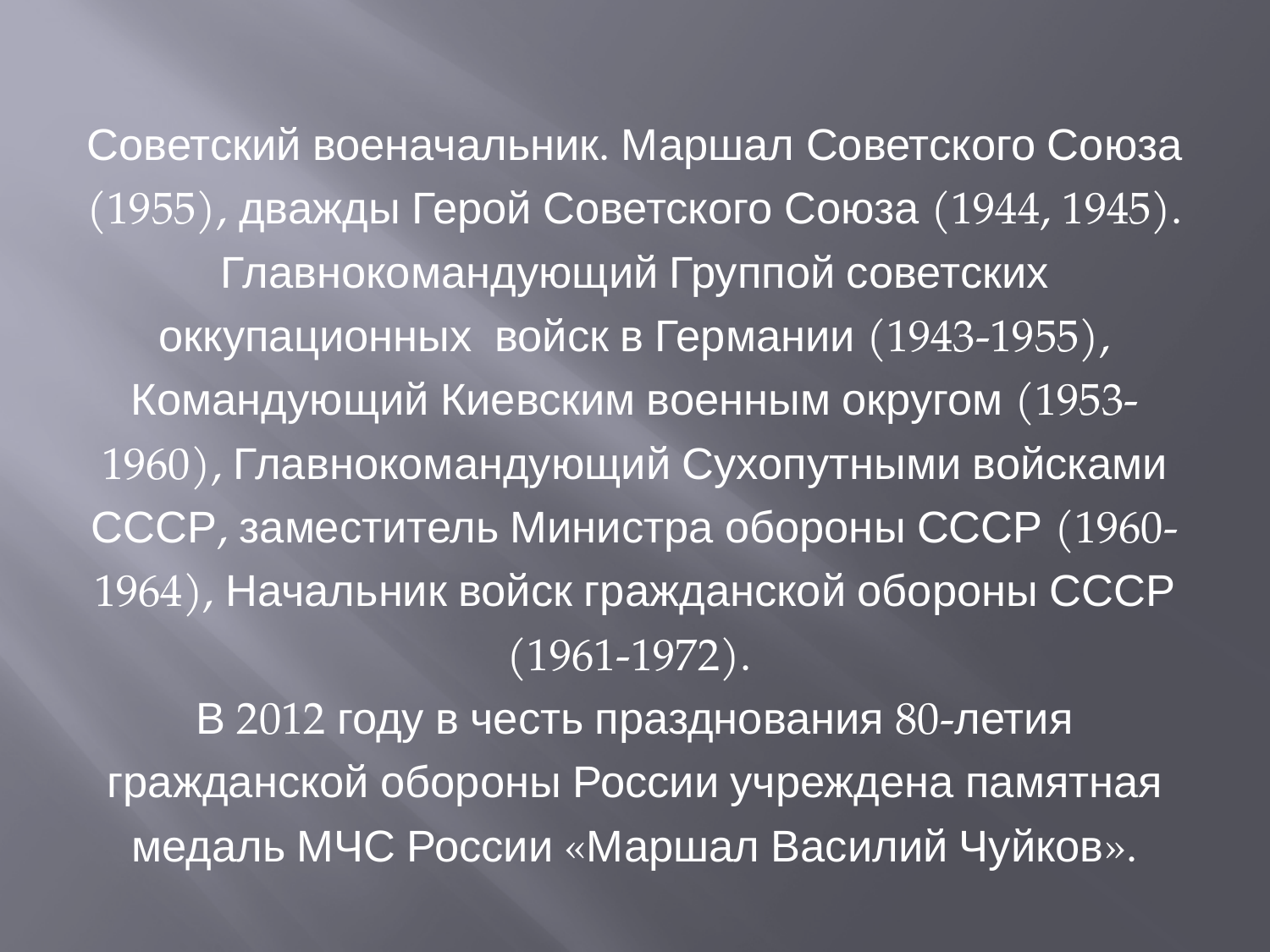

#
Советский военачальник. Маршал Советского Союза (1955), дважды Герой Советского Союза (1944, 1945).
Главнокомандующий Группой советских оккупационных  войск в Германии (1943-1955), Командующий Киевским военным округом (1953-1960), Главнокомандующий Сухопутными войсками СССР, заместитель Министра обороны СССР (1960-1964), Начальник войск гражданской обороны СССР (1961-1972).
В 2012 году в честь празднования 80-летия гражданской обороны России учреждена памятная медаль МЧС России «Маршал Василий Чуйков».